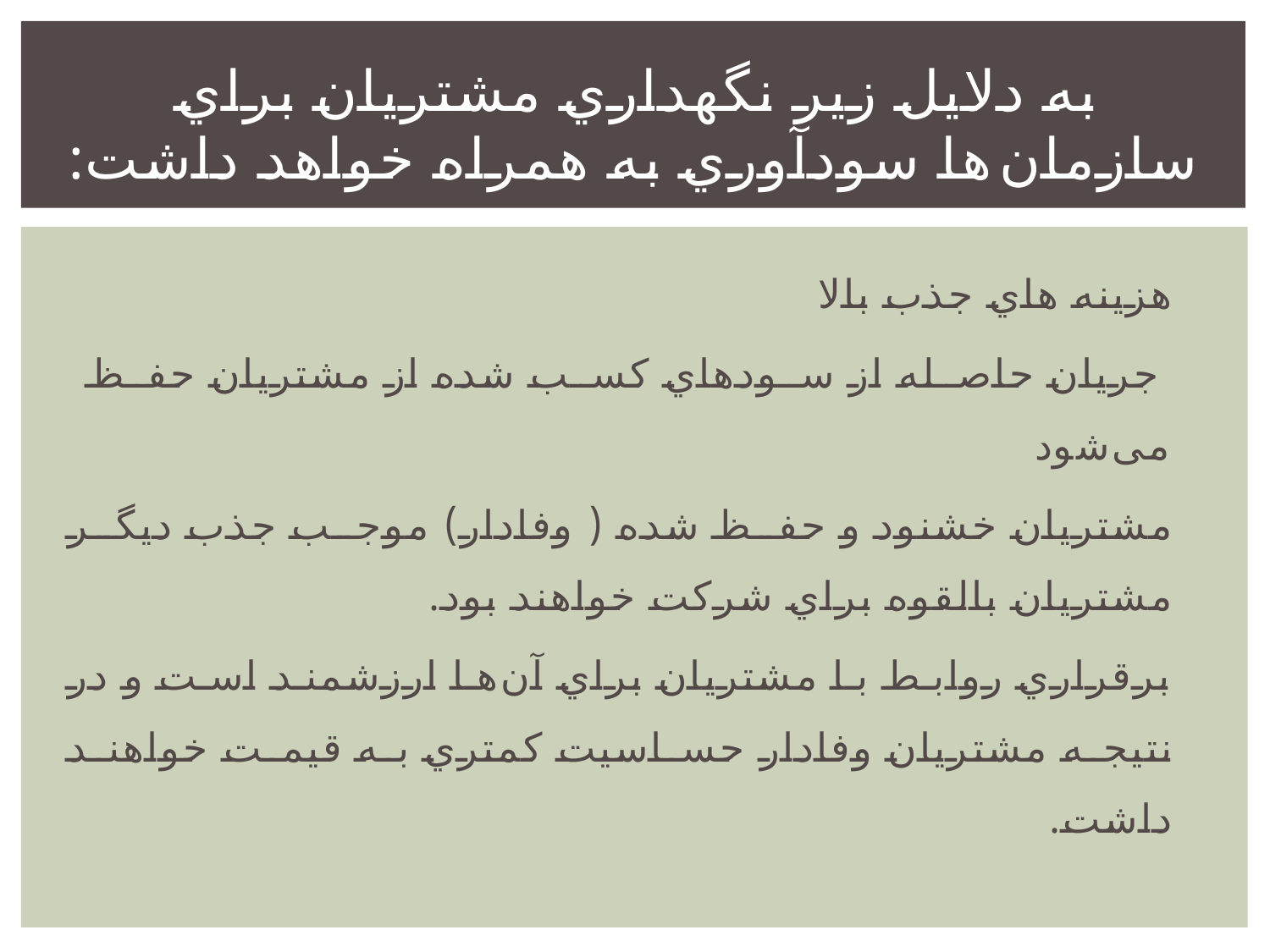

# به دلايل زير نگهداري مشتريان براي سازمان‌ها سودآوري به همراه خواهد داشت:
هزينه هاي جذب بالا
 جريان حاصله از سودهاي کسب شده از مشتريان حفظ می‌شود
مشتريان خشنود و حفظ شده ( وفادار) موجب جذب ديگر مشتريان بالقوه براي شرکت خواهند بود.
برقراري روابط با مشتريان براي آن‌ها ارزشمند است و در نتيجه مشتريان وفادار حساسيت کمتري به قيمت خواهند داشت.